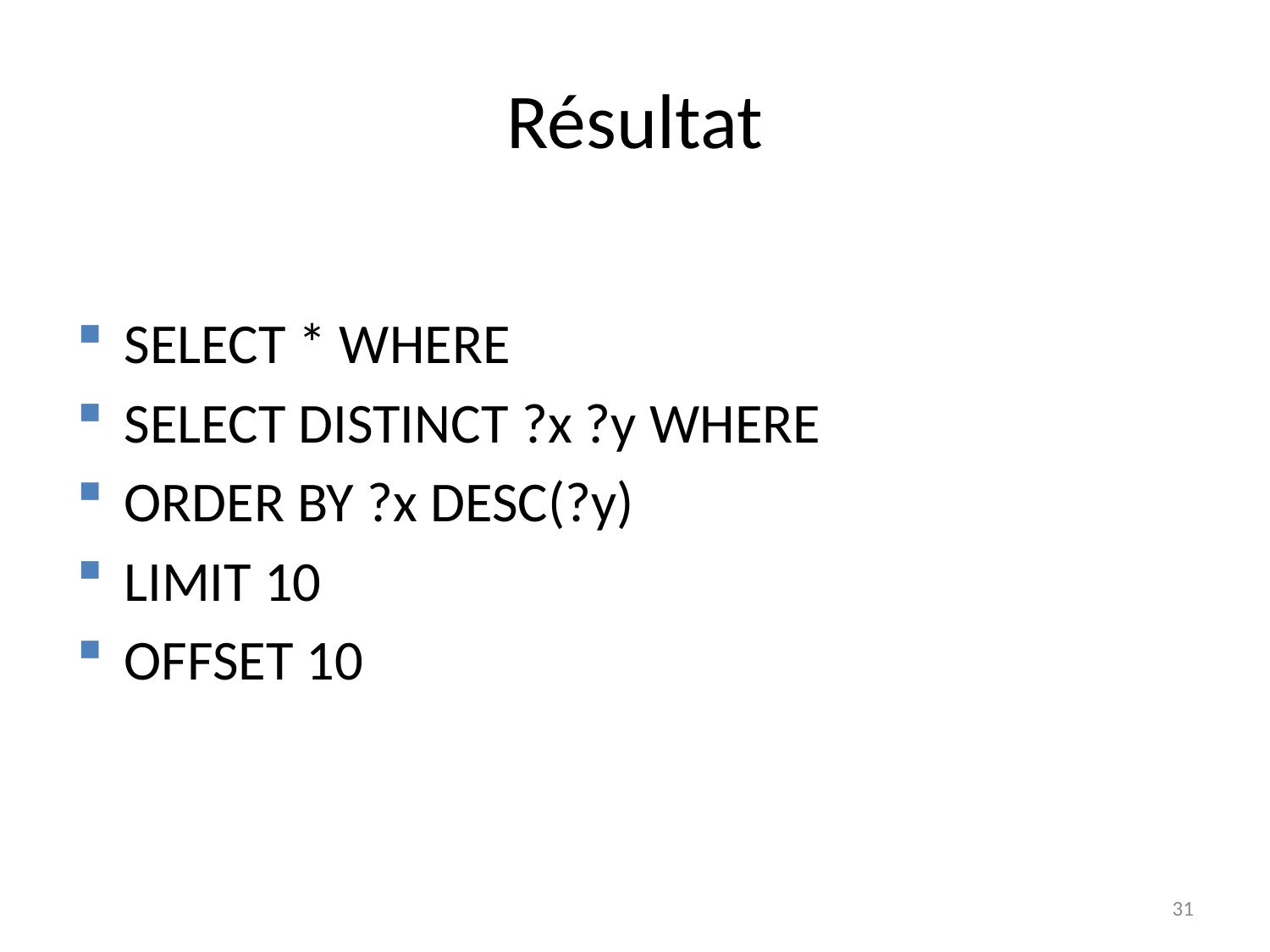

# Résultat

SELECT * WHERE
SELECT DISTINCT ?x ?y WHERE
ORDER BY ?x DESC(?y)
LIMIT 10
OFFSET 10
31